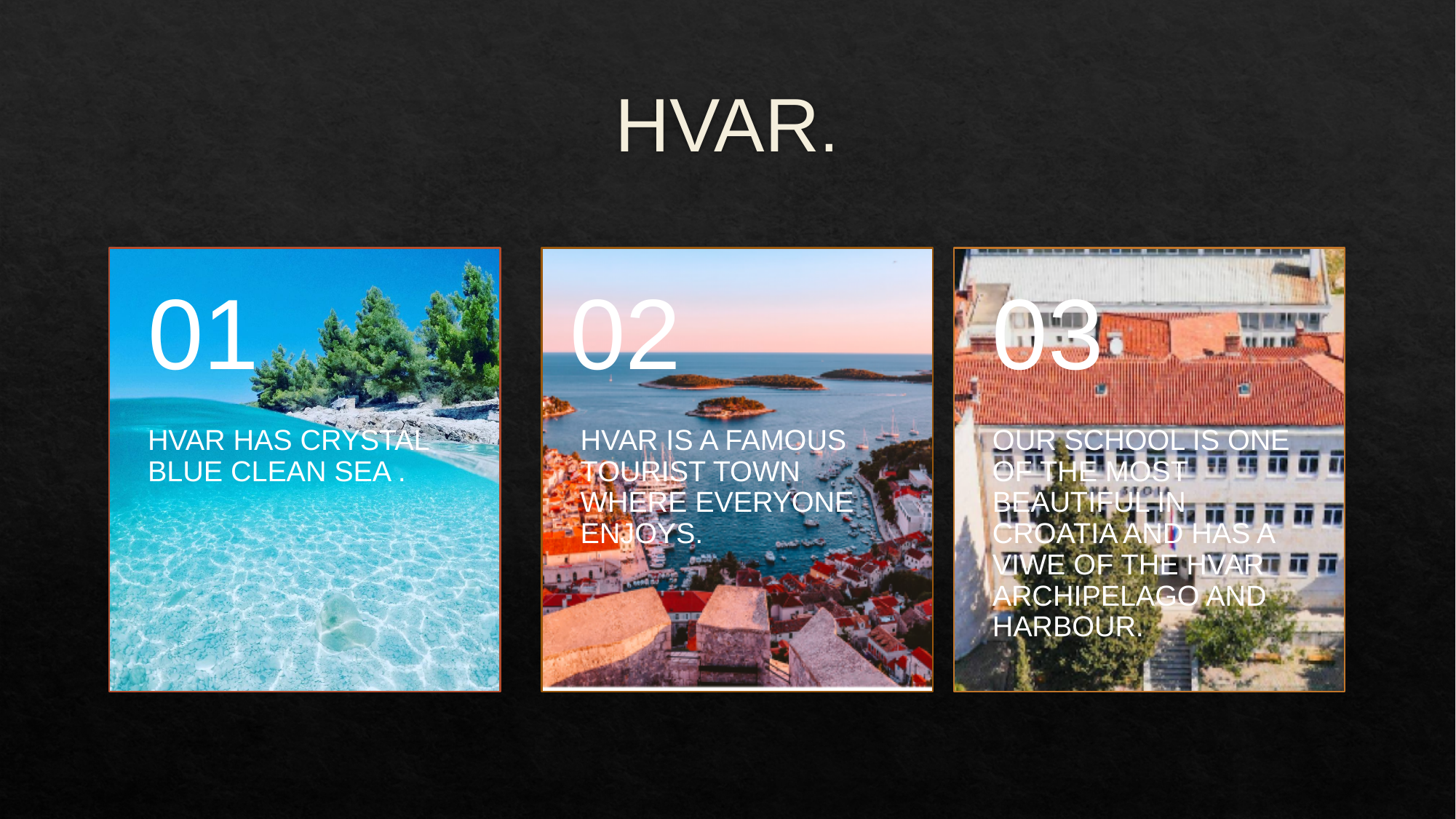

# HVAR.
Hvar has crystal blue clean sea .
01
Hvar is a famous tourist town where everyone enjoys.
02
Our school is one of the most beautiful in croatia and has a viwe of the hvar archipelago and harbour.
03